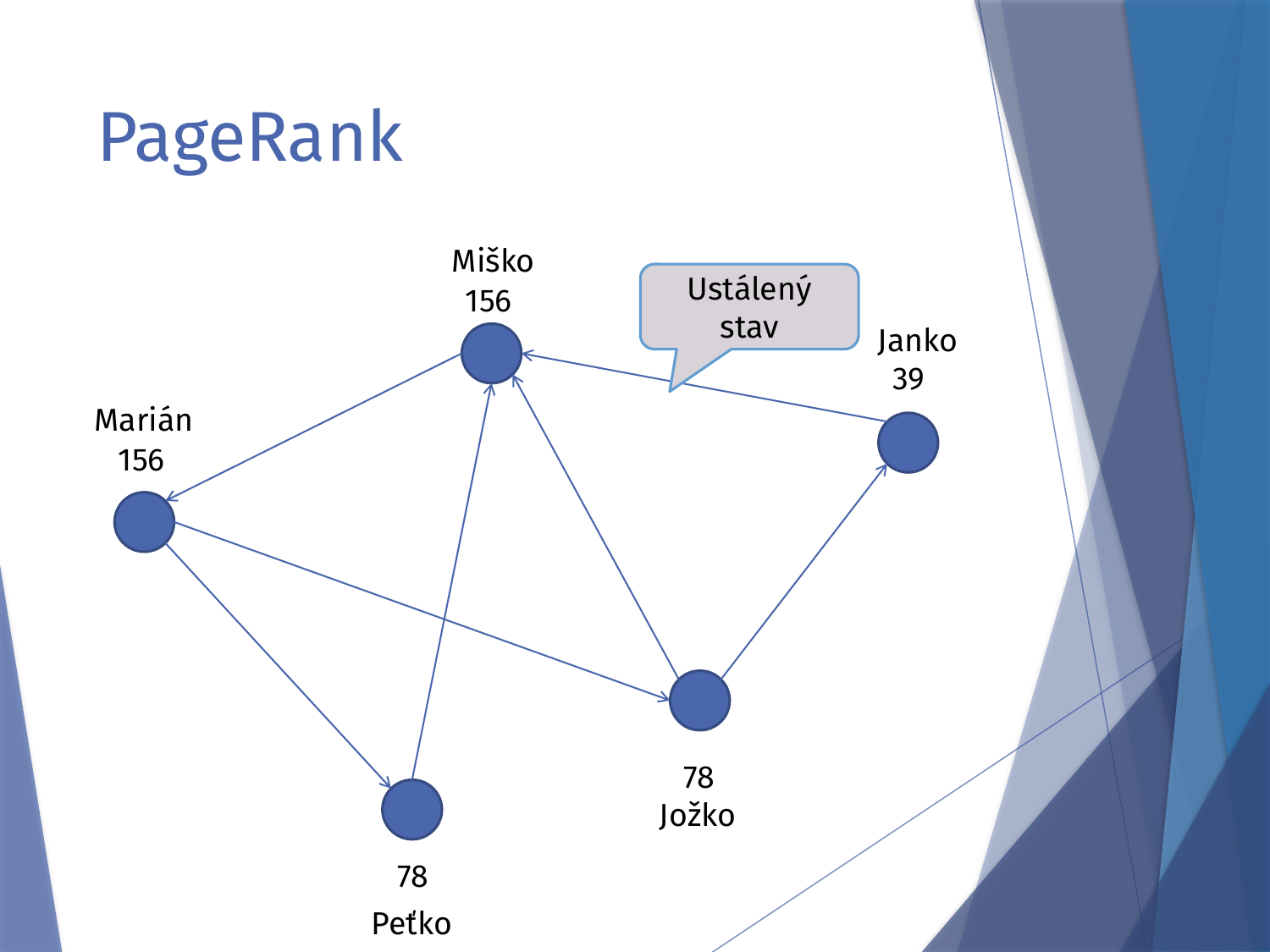

# PageRank
Miško
Ustálený stav
156
Janko

39
Marián

156

78

Jožko
78
Peťko